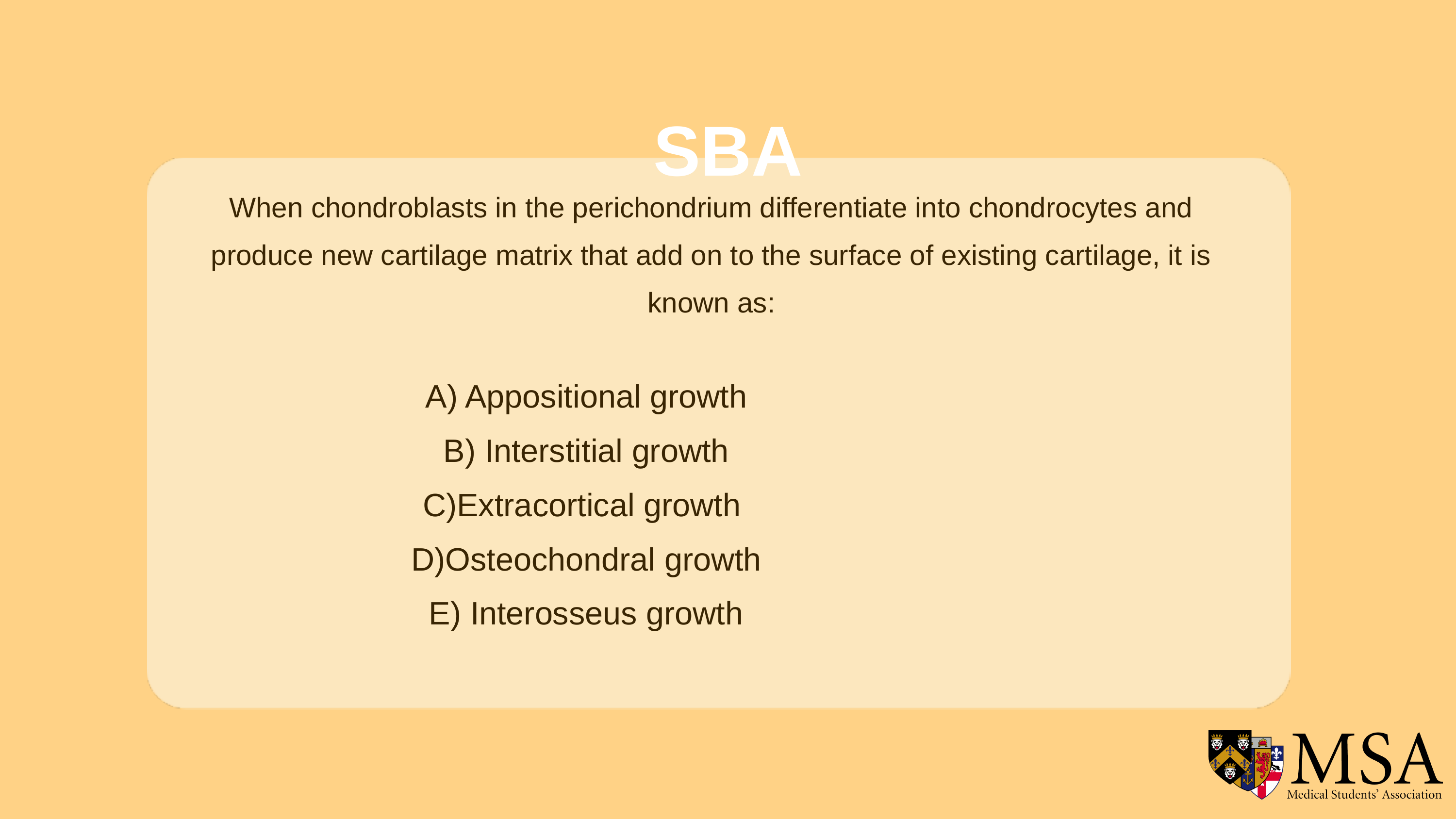

SBA

When chondroblasts in the perichondrium differentiate into chondrocytes and produce new cartilage matrix that add on to the surface of existing cartilage, it is known as:

A) Appositional growth
B) Interstitial growth
C)Extracortical growth
D)Osteochondral growth
E) Interosseus growth